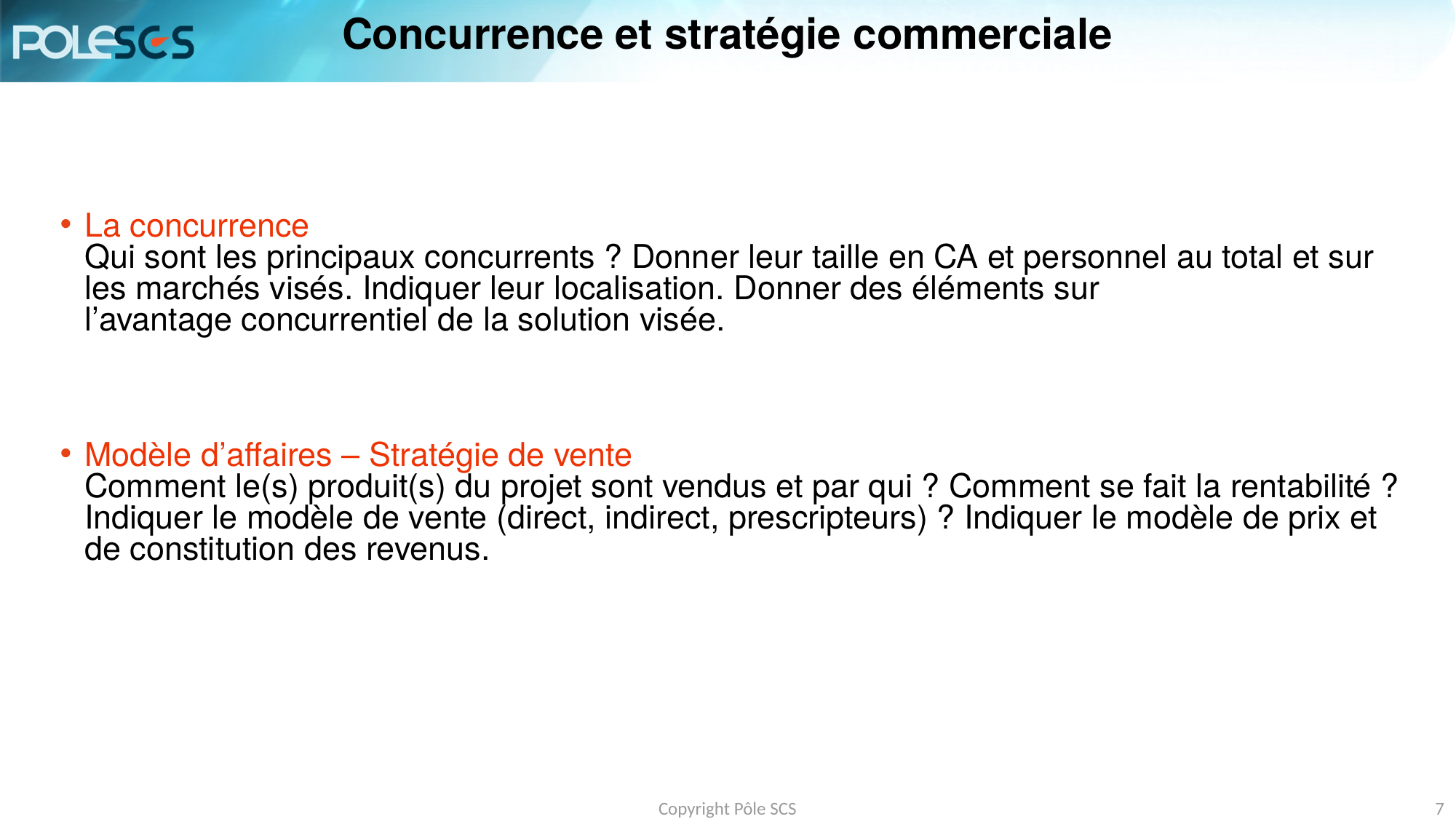

Concurrence et stratégie commerciale

La concurrence
Qui sont les principaux concurrents ? Donner leur taille en CA et personnel au total et sur les marchés visés. Indiquer leur localisation. Donner des éléments sur l’avantage concurrentiel de la solution visée.

Modèle d’affaires – Stratégie de vente
Comment le(s) produit(s) du projet sont vendus et par qui ? Comment se fait la rentabilité ? Indiquer le modèle de vente (direct, indirect, prescripteurs) ? Indiquer le modèle de prix et de constitution des revenus.
Copyright Pôle SCS
7